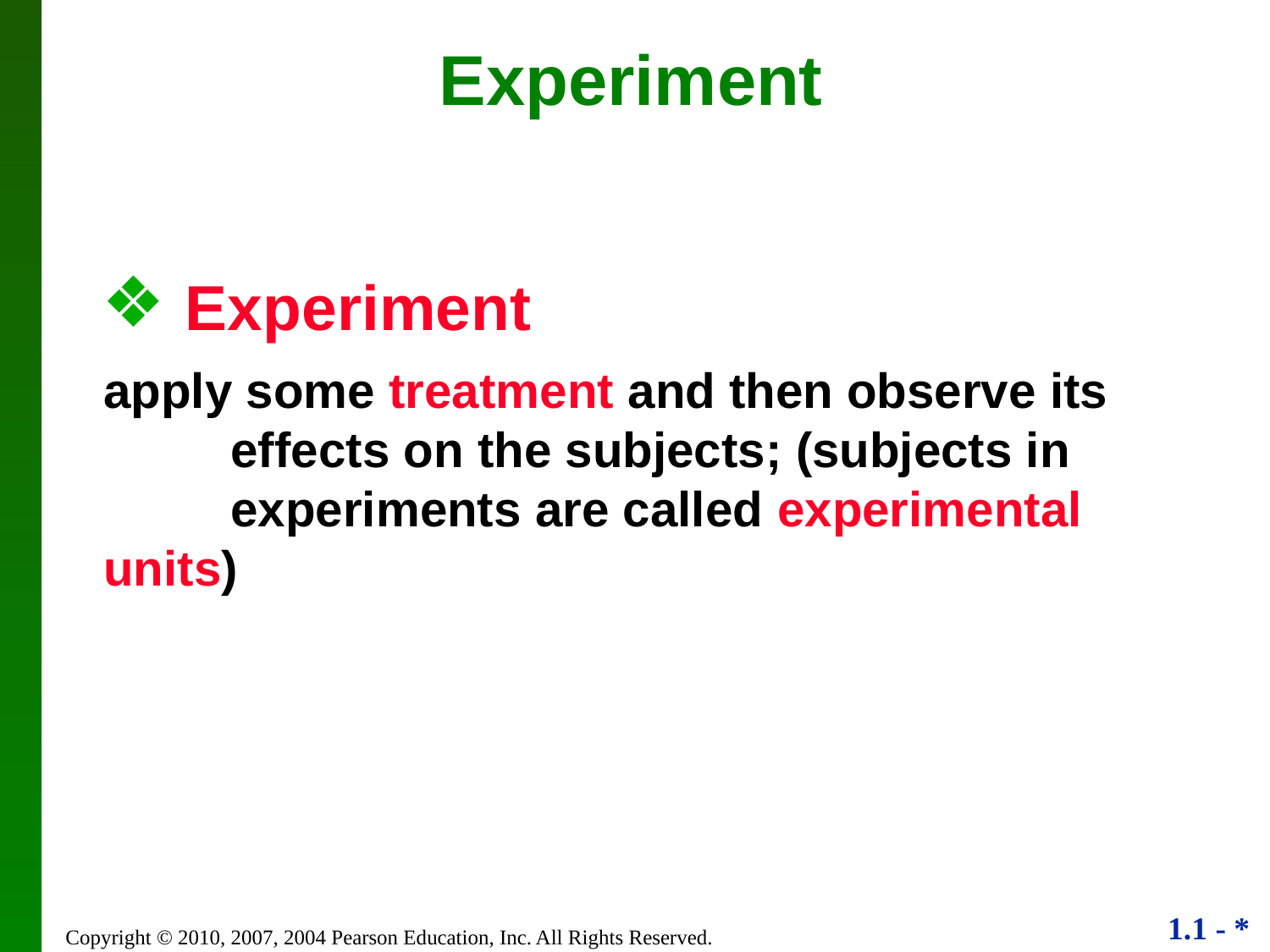

Experiment
 Experiment
	apply some treatment and then observe its 	effects on the subjects; (subjects in
	experiments are called experimental units)

Copyright © 2010, 2007, 2004 Pearson Education, Inc. All Rights Reserved.